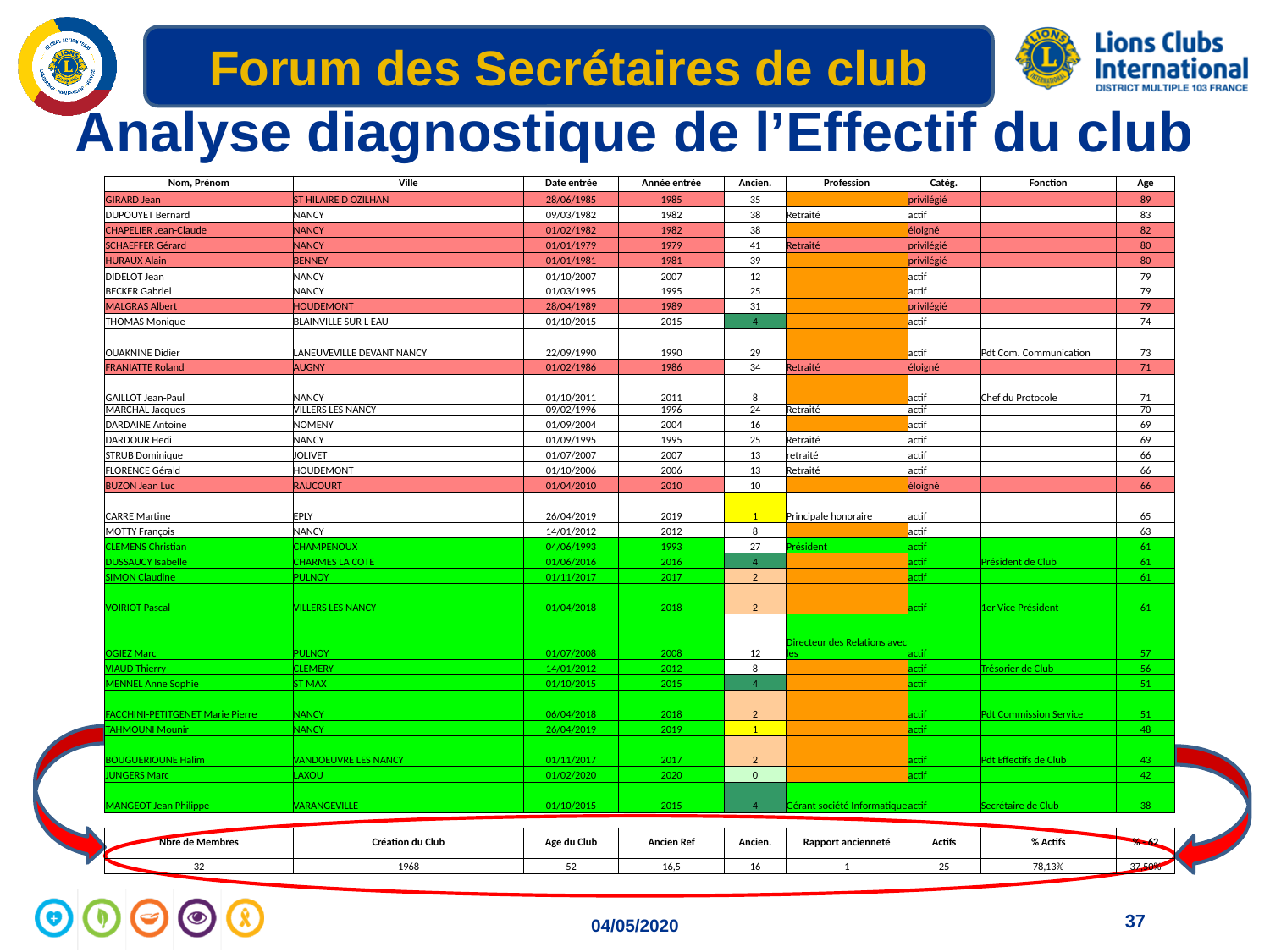

# Analyse diagnostique de l’Effectif du club
| Nom, Prénom | Ville | Date entrée | Année entrée | Ancien. | Profession | Catég. | Fonction | Age |
| --- | --- | --- | --- | --- | --- | --- | --- | --- |
| GIRARD Jean | ST HILAIRE D OZILHAN | 28/06/1985 | 1985 | 35 |  | privilégié |  | 89 |
| DUPOUYET Bernard | NANCY | 09/03/1982 | 1982 | 38 | Retraité | actif |  | 83 |
| CHAPELIER Jean-Claude | NANCY | 01/02/1982 | 1982 | 38 |  | éloigné |  | 82 |
| SCHAEFFER Gérard | NANCY | 01/01/1979 | 1979 | 41 | Retraité | privilégié |  | 80 |
| HURAUX Alain | BENNEY | 01/01/1981 | 1981 | 39 |  | privilégié |  | 80 |
| DIDELOT Jean | NANCY | 01/10/2007 | 2007 | 12 |  | actif |  | 79 |
| BECKER Gabriel | NANCY | 01/03/1995 | 1995 | 25 |  | actif |  | 79 |
| MALGRAS Albert | HOUDEMONT | 28/04/1989 | 1989 | 31 |  | privilégié |  | 79 |
| THOMAS Monique | BLAINVILLE SUR L EAU | 01/10/2015 | 2015 | 4 |  | actif |  | 74 |
| OUAKNINE Didier | LANEUVEVILLE DEVANT NANCY | 22/09/1990 | 1990 | 29 |  | actif | Pdt Com. Communication | 73 |
| FRANIATTE Roland | AUGNY | 01/02/1986 | 1986 | 34 | Retraité | éloigné |  | 71 |
| GAILLOT Jean-Paul | NANCY | 01/10/2011 | 2011 | 8 |  | actif | Chef du Protocole | 71 |
| MARCHAL Jacques | VILLERS LES NANCY | 09/02/1996 | 1996 | 24 | Retraité | actif |  | 70 |
| DARDAINE Antoine | NOMENY | 01/09/2004 | 2004 | 16 |  | actif |  | 69 |
| DARDOUR Hedi | NANCY | 01/09/1995 | 1995 | 25 | Retraité | actif |  | 69 |
| STRUB Dominique | JOLIVET | 01/07/2007 | 2007 | 13 | retraité | actif |  | 66 |
| FLORENCE Gérald | HOUDEMONT | 01/10/2006 | 2006 | 13 | Retraité | actif |  | 66 |
| BUZON Jean Luc | RAUCOURT | 01/04/2010 | 2010 | 10 |  | éloigné |  | 66 |
| CARRE Martine | EPLY | 26/04/2019 | 2019 | 1 | Principale honoraire | actif |  | 65 |
| MOTTY François | NANCY | 14/01/2012 | 2012 | 8 |  | actif |  | 63 |
| CLEMENS Christian | CHAMPENOUX | 04/06/1993 | 1993 | 27 | Président | actif |  | 61 |
| DUSSAUCY Isabelle | CHARMES LA COTE | 01/06/2016 | 2016 | 4 |  | actif | Président de Club | 61 |
| SIMON Claudine | PULNOY | 01/11/2017 | 2017 | 2 |  | actif |  | 61 |
| VOIRIOT Pascal | VILLERS LES NANCY | 01/04/2018 | 2018 | 2 |  | actif | 1er Vice Président | 61 |
| OGIEZ Marc | PULNOY | 01/07/2008 | 2008 | 12 | Directeur des Relations avec les | actif |  | 57 |
| VIAUD Thierry | CLEMERY | 14/01/2012 | 2012 | 8 |  | actif | Trésorier de Club | 56 |
| MENNEL Anne Sophie | ST MAX | 01/10/2015 | 2015 | 4 |  | actif |  | 51 |
| FACCHINI-PETITGENET Marie Pierre | NANCY | 06/04/2018 | 2018 | 2 |  | actif | Pdt Commission Service | 51 |
| TAHMOUNI Mounir | NANCY | 26/04/2019 | 2019 | 1 |  | actif |  | 48 |
| BOUGUERIOUNE Halim | VANDOEUVRE LES NANCY | 01/11/2017 | 2017 | 2 |  | actif | Pdt Effectifs de Club | 43 |
| JUNGERS Marc | LAXOU | 01/02/2020 | 2020 | 0 |  | actif |  | 42 |
| MANGEOT Jean Philippe | VARANGEVILLE | 01/10/2015 | 2015 | 4 | Gérant société Informatique | actif | Secrétaire de Club | 38 |
|  |  |  |  |  |  |  |  |  |
| Nbre de Membres | Création du Club | Age du Club | Ancien Ref | Ancien. | Rapport ancienneté | Actifs | % Actifs | % - 62 |
| 32 | 1968 | 52 | 16,5 | 16 | 1 | 25 | 78,13% | 37,50% |

37
04/05/2020